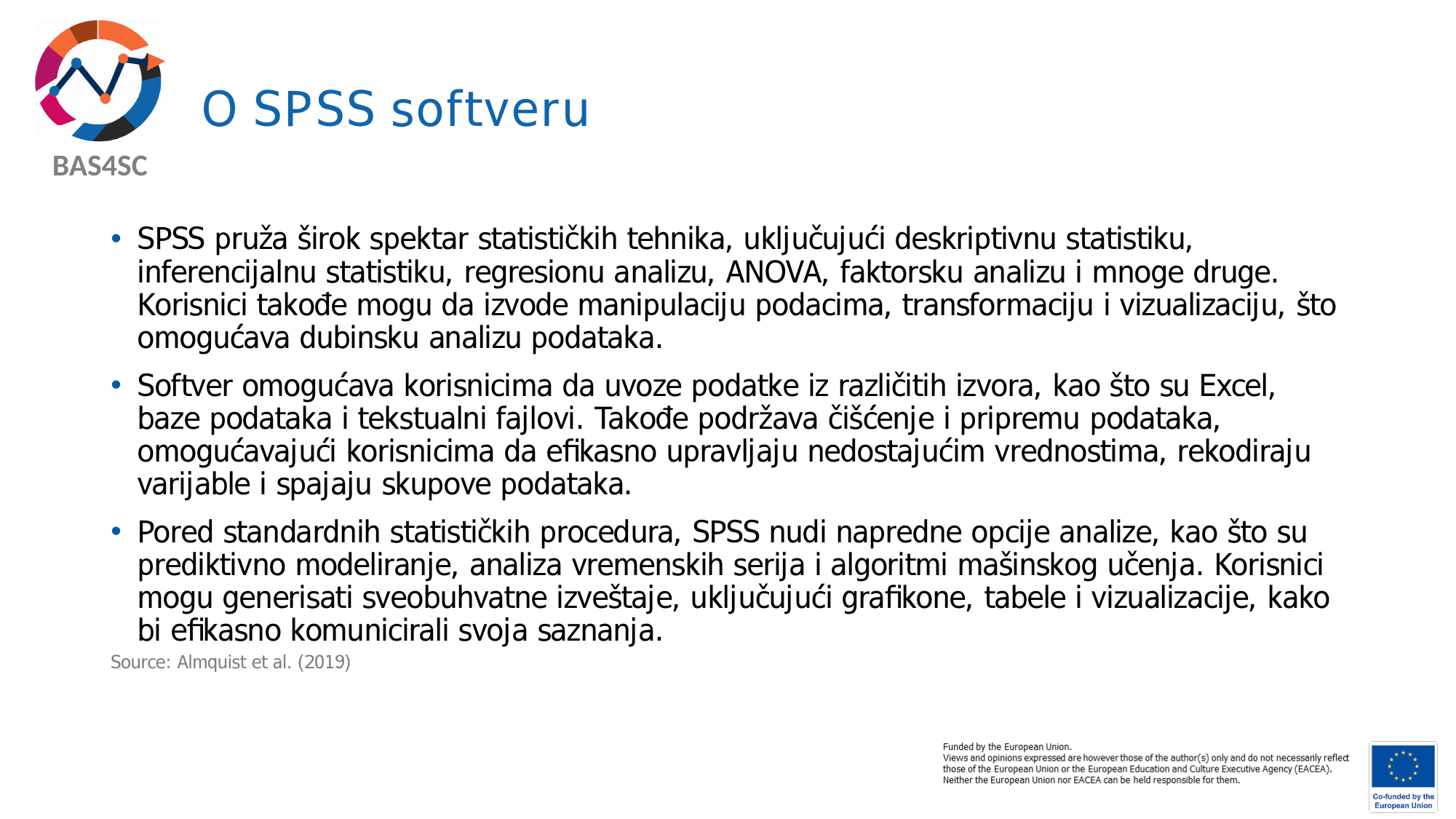

# O SPSS softveru
SPSS pruža širok spektar statističkih tehnika, uključujući deskriptivnu statistiku, inferencijalnu statistiku, regresionu analizu, ANOVA, faktorsku analizu i mnoge druge. Korisnici takođe mogu da izvode manipulaciju podacima, transformaciju i vizualizaciju, što omogućava dubinsku analizu podataka.
Softver omogućava korisnicima da uvoze podatke iz različitih izvora, kao što su Excel, baze podataka i tekstualni fajlovi. Takođe podržava čišćenje i pripremu podataka, omogućavajući korisnicima da efikasno upravljaju nedostajućim vrednostima, rekodiraju varijable i spajaju skupove podataka.
Pored standardnih statističkih procedura, SPSS nudi napredne opcije analize, kao što su prediktivno modeliranje, analiza vremenskih serija i algoritmi mašinskog učenja. Korisnici mogu generisati sveobuhvatne izveštaje, uključujući grafikone, tabele i vizualizacije, kako bi efikasno komunicirali svoja saznanja.
Source: Almquist et al. (2019)